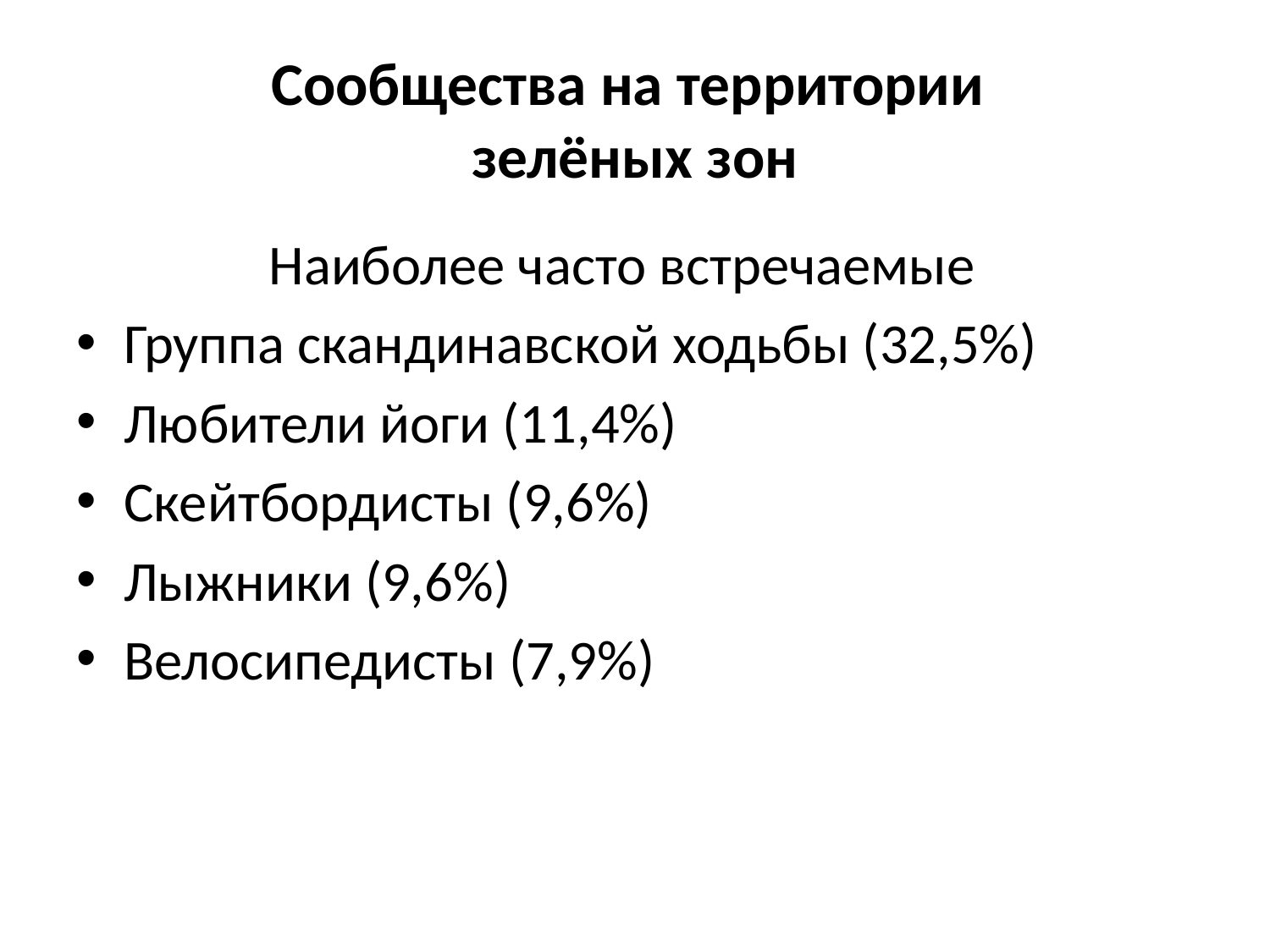

# Сообщества на территории зелёных зон
Наиболее часто встречаемые
Группа скандинавской ходьбы (32,5%)
Любители йоги (11,4%)
Скейтбордисты (9,6%)
Лыжники (9,6%)
Велосипедисты (7,9%)